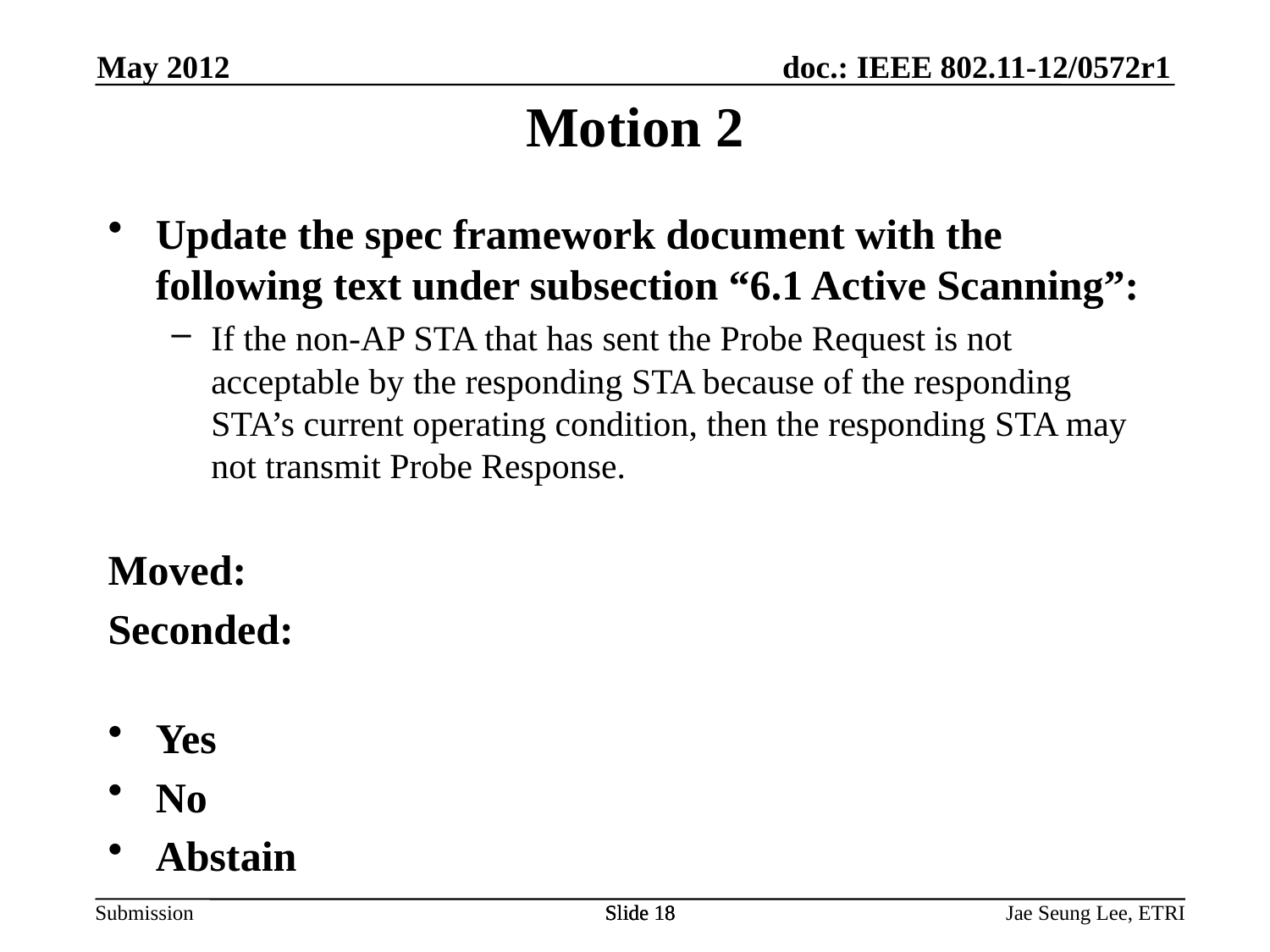

May 2012
Motion 2
Update the spec framework document with the following text under subsection “6.1 Active Scanning”:
If the non-AP STA that has sent the Probe Request is not acceptable by the responding STA because of the responding  STA’s current operating condition, then the responding STA may not transmit Probe Response.

Moved:
Seconded:

Yes
No
Abstain

Slide 18
Slide 18
Slide 18
Jae Seung Lee, ETRI